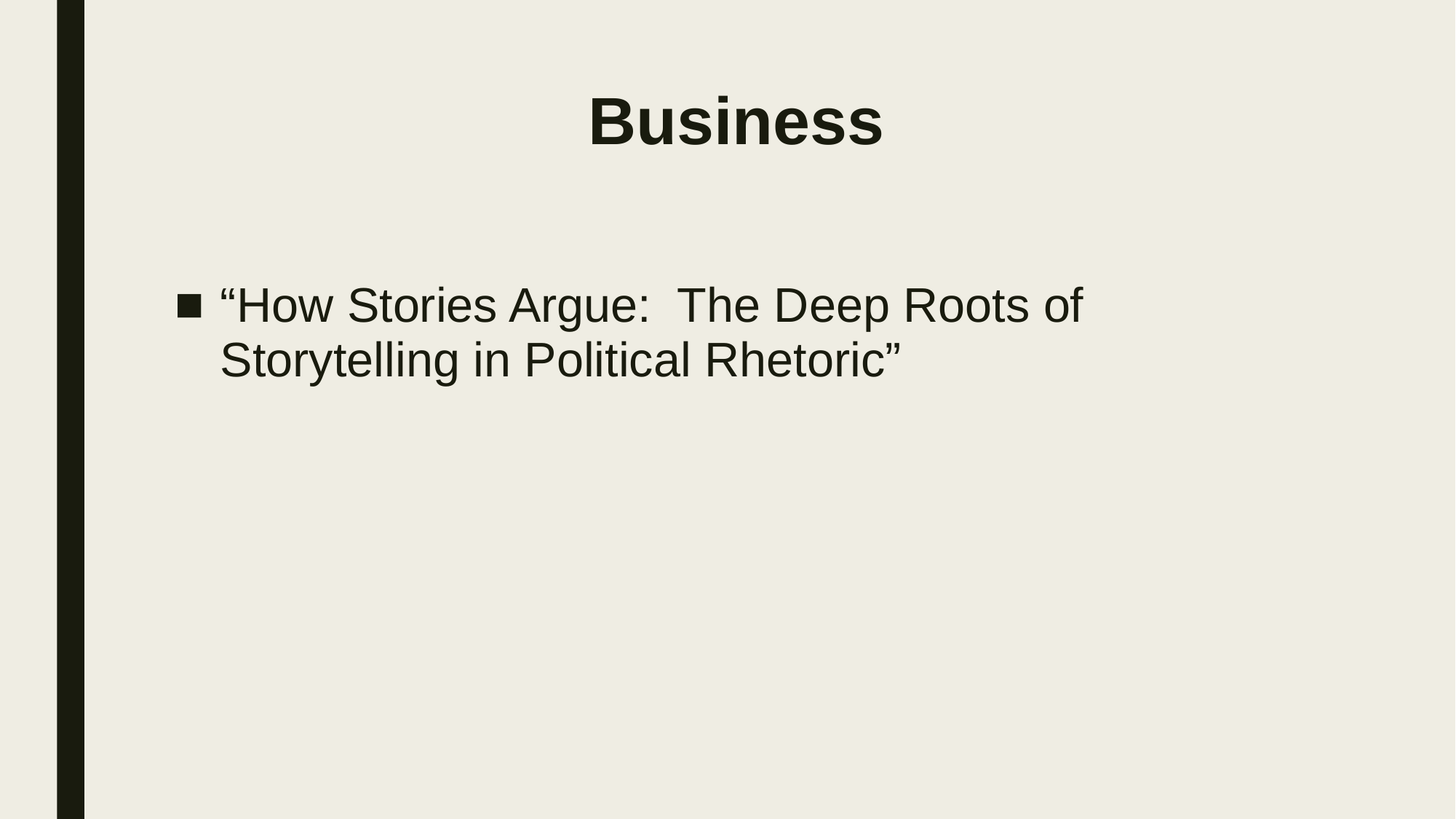

# Business
“How Stories Argue:  The Deep Roots of Storytelling in Political Rhetoric”